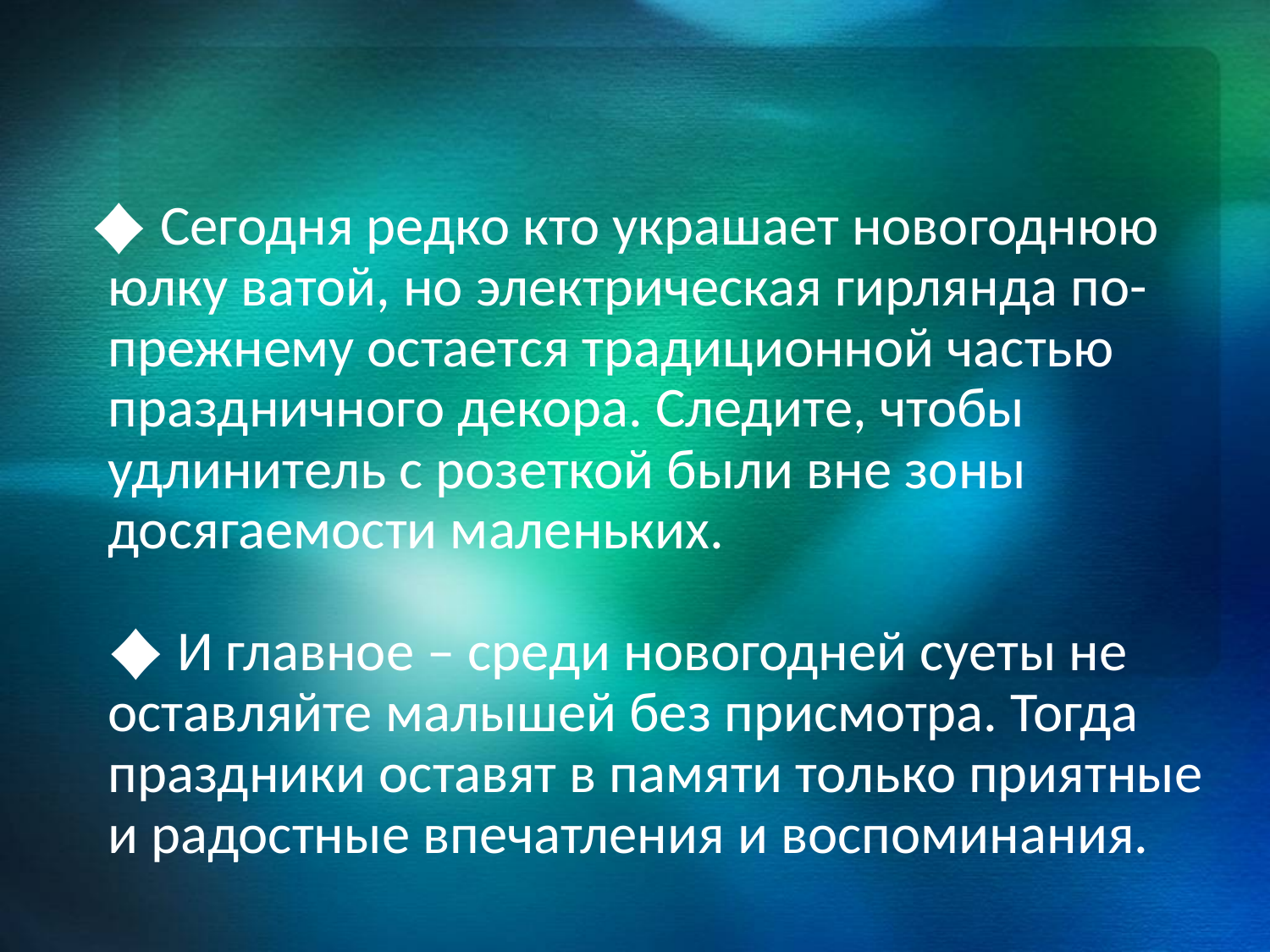

#
   ♦ Сегодня редко кто украшает новогоднюю юлку ватой, но электрическая гирлянда по-прежнему остается традиционной частью праздничного декора. Следите, чтобы удлинитель с розеткой были вне зоны досягаемости маленьких.
♦ И главное – среди новогодней суеты не оставляйте малышей без присмотра. Тогда праздники оставят в памяти только приятные и радостные впечатления и воспоминания.